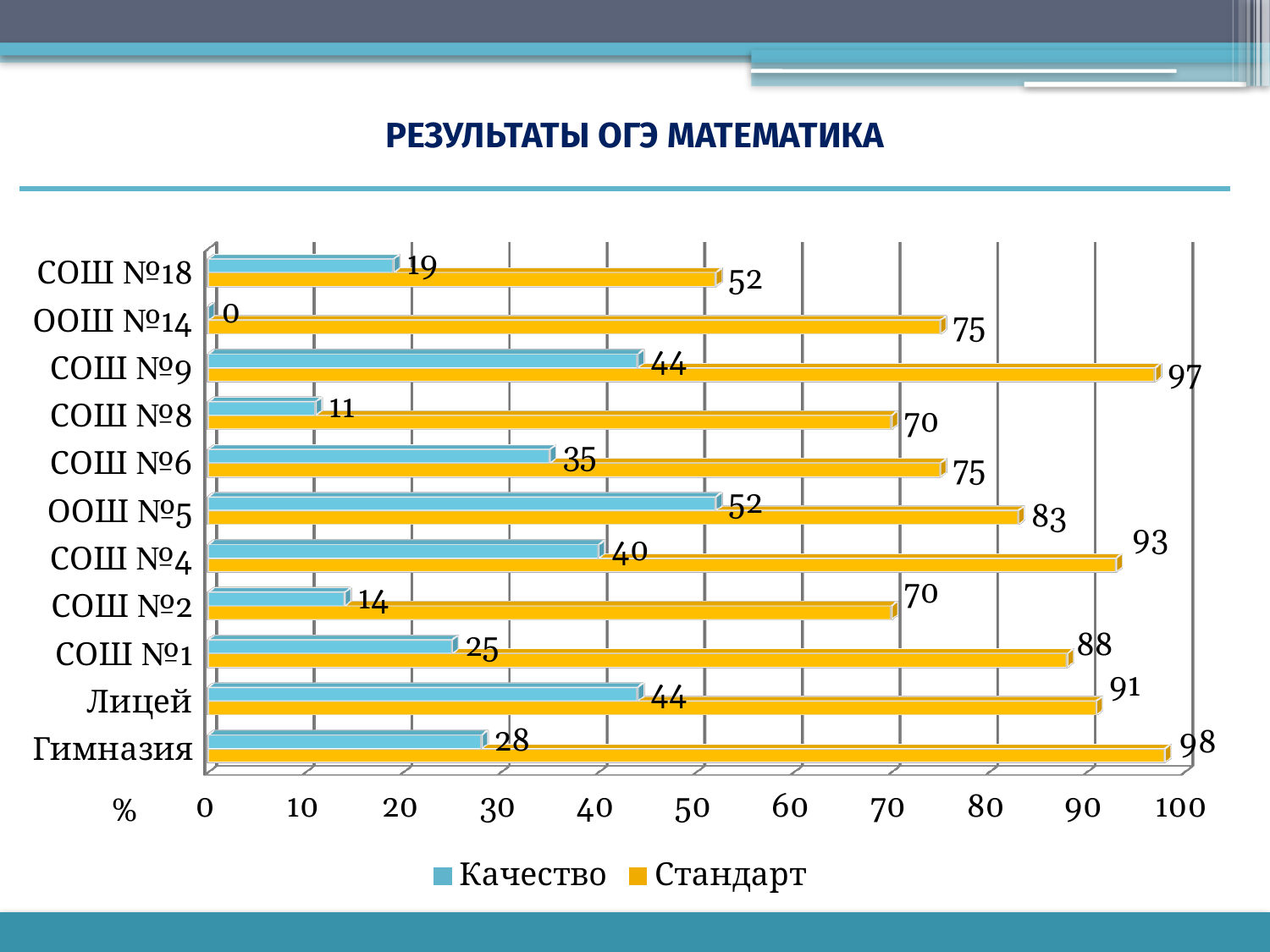

# Результаты ОГЭ математика

[unsupported chart]

%